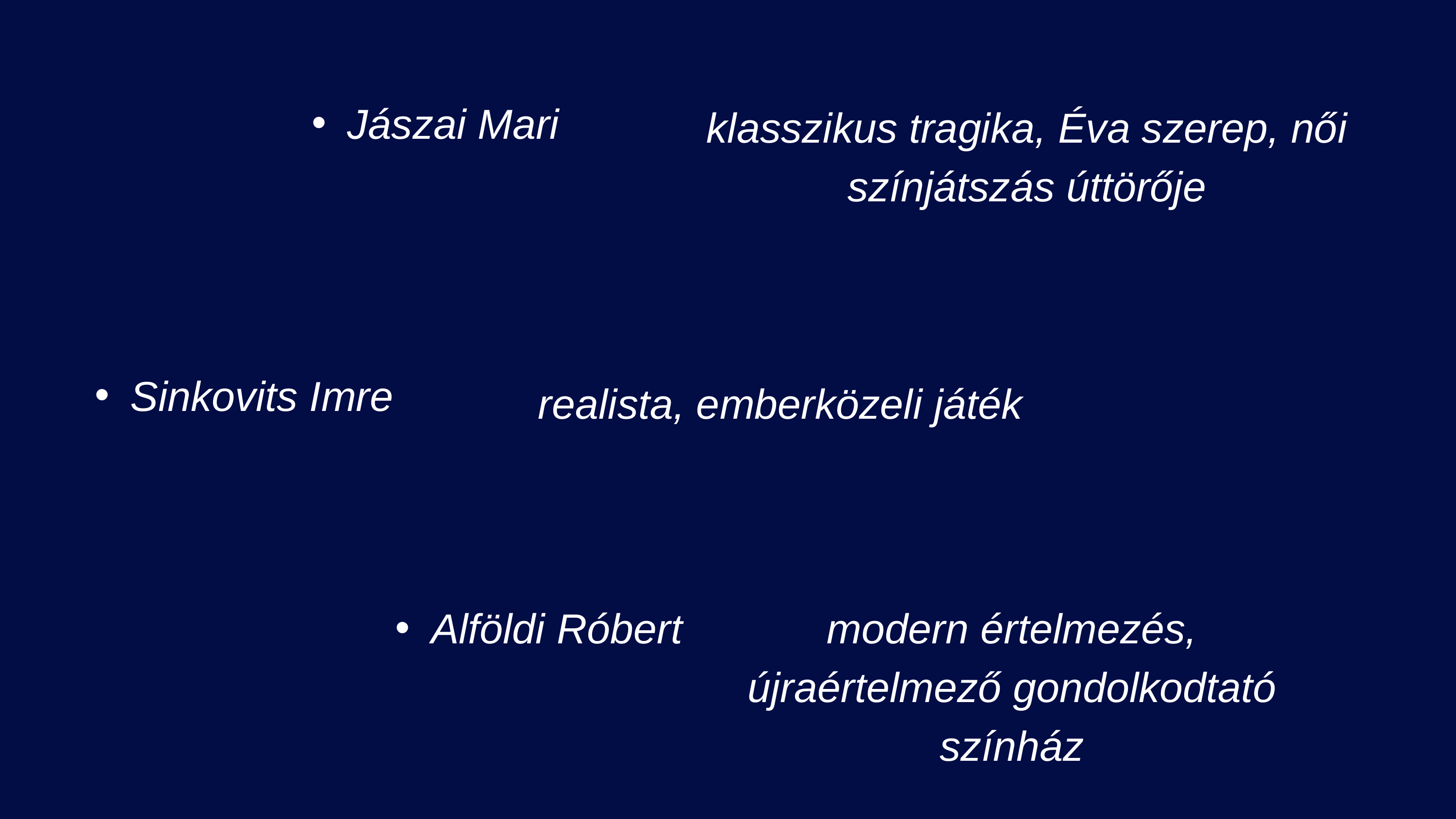

Jászai Mari
klasszikus tragika, Éva szerep, női színjátszás úttörője

Sinkovits Imre
realista, emberközeli játék

Alföldi Róbert
modern értelmezés, újraértelmező gondolkodtató színház